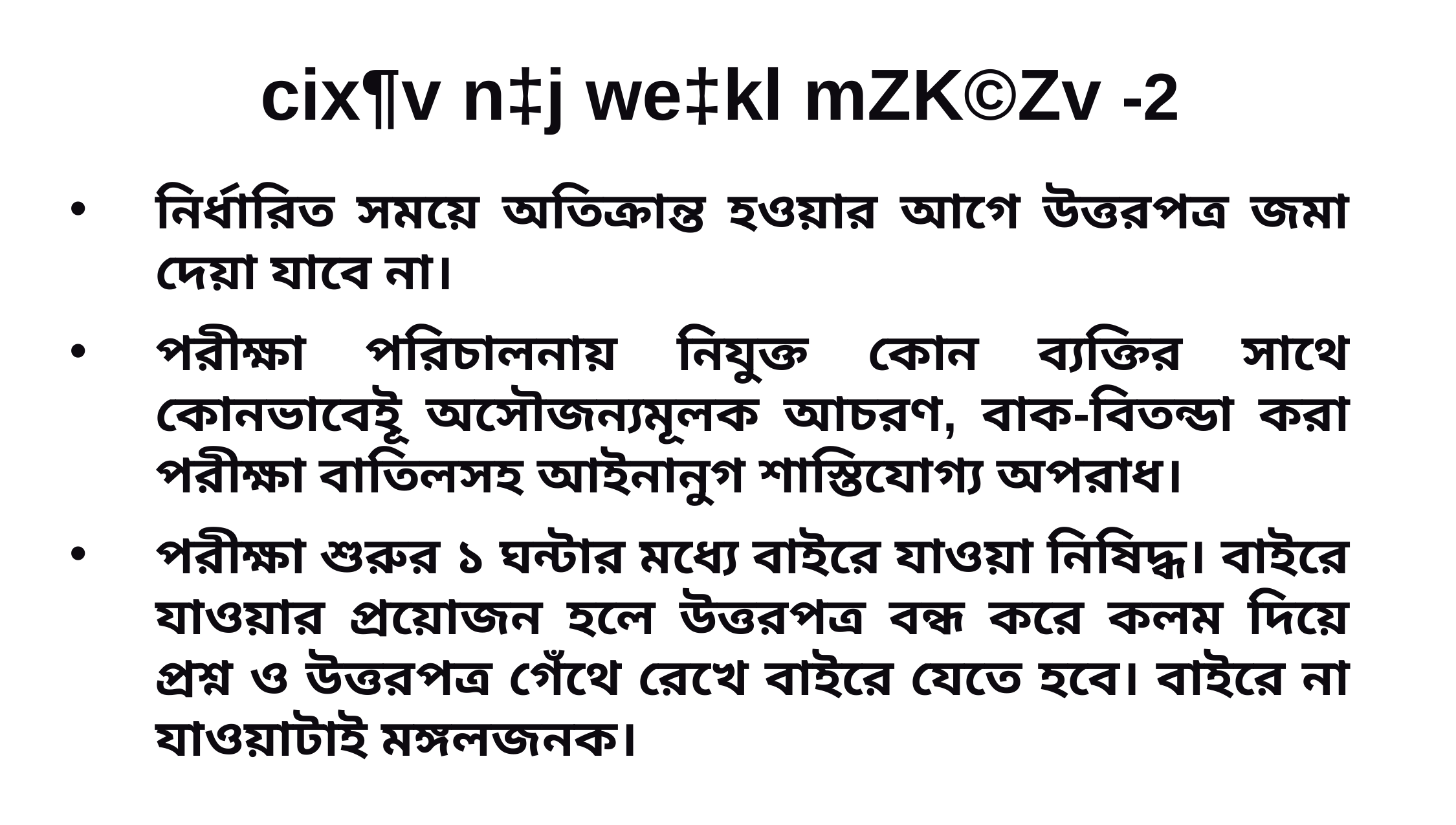

# cix¶v n‡j we‡kl mZK©Zv -2
নির্ধারিত সময়ে অতিক্রান্ত হওয়ার আগে উত্তরপত্র জমা দেয়া যাবে না।
পরীক্ষা পরিচালনায় নিযুক্ত কোন ব্যক্তির সাথে কোনভাবেইূ অসৌজন্যমূলক আচরণ, বাক-বিতন্ডা করা পরীক্ষা বাতিলসহ আইনানুগ শাস্তিযোগ্য অপরাধ।
পরীক্ষা শুরুর ১ ঘন্টার মধ্যে বাইরে যাওয়া নিষিদ্ধ। বাইরে যাওয়ার প্রয়োজন হলে উত্তরপত্র বন্ধ করে কলম দিয়ে প্রশ্ন ও উত্তরপত্র গেঁথে রেখে বাইরে যেতে হবে। বাইরে না যাওয়াটাই মঙ্গলজনক।